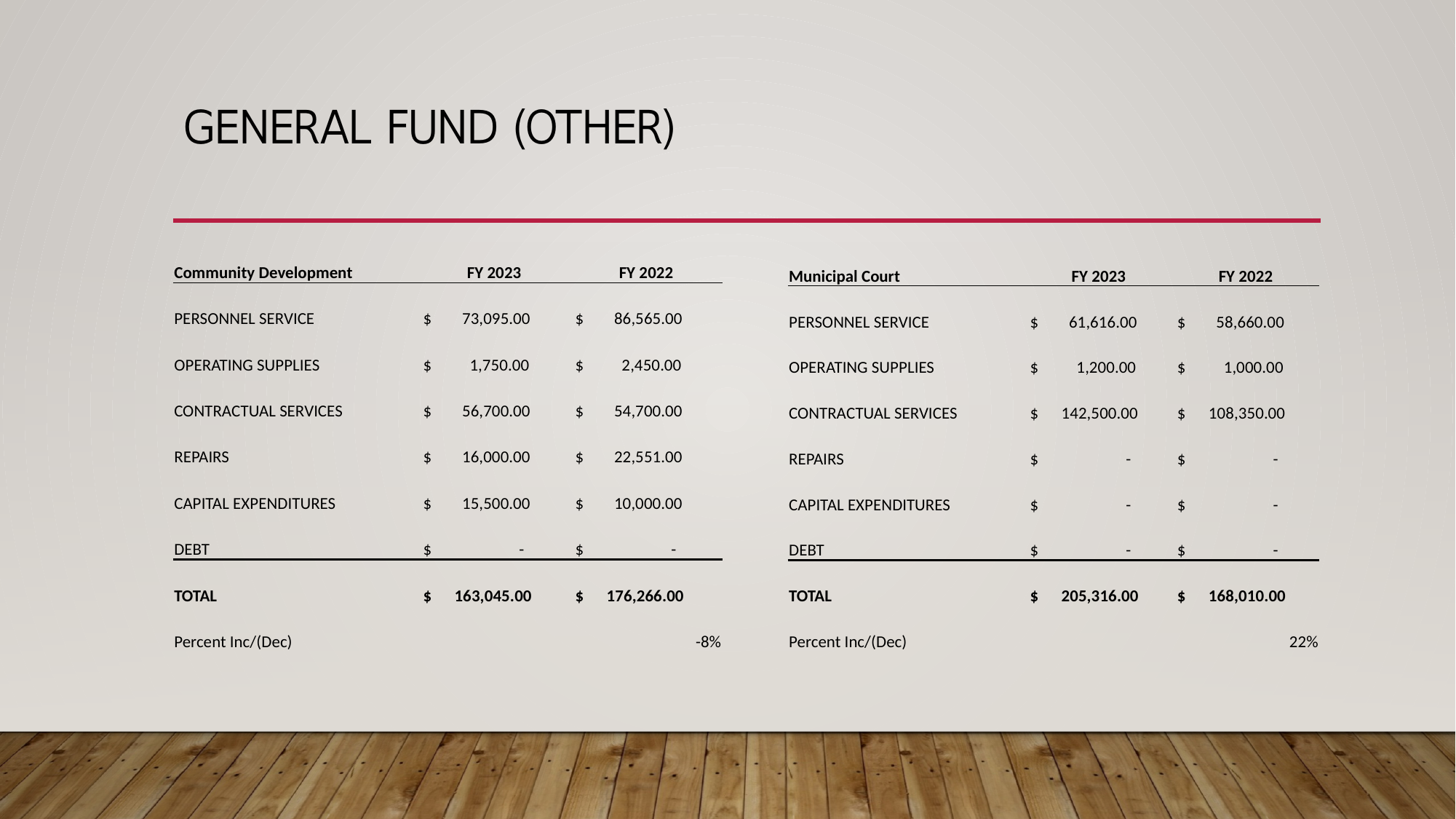

# GENERAL FUND (Other)
| Community Development | FY 2023 | FY 2022 |
| --- | --- | --- |
| PERSONNEL SERVICE | $ 73,095.00 | $ 86,565.00 |
| OPERATING SUPPLIES | $ 1,750.00 | $ 2,450.00 |
| CONTRACTUAL SERVICES | $ 56,700.00 | $ 54,700.00 |
| REPAIRS | $ 16,000.00 | $ 22,551.00 |
| CAPITAL EXPENDITURES | $ 15,500.00 | $ 10,000.00 |
| DEBT | $ - | $ - |
| TOTAL | $ 163,045.00 | $ 176,266.00 |
| Percent Inc/(Dec) |  | -8% |
| Municipal Court | FY 2023 | FY 2022 |
| --- | --- | --- |
| PERSONNEL SERVICE | $ 61,616.00 | $ 58,660.00 |
| OPERATING SUPPLIES | $ 1,200.00 | $ 1,000.00 |
| CONTRACTUAL SERVICES | $ 142,500.00 | $ 108,350.00 |
| REPAIRS | $ - | $ - |
| CAPITAL EXPENDITURES | $ - | $ - |
| DEBT | $ - | $ - |
| TOTAL | $ 205,316.00 | $ 168,010.00 |
| Percent Inc/(Dec) |  | 22% |